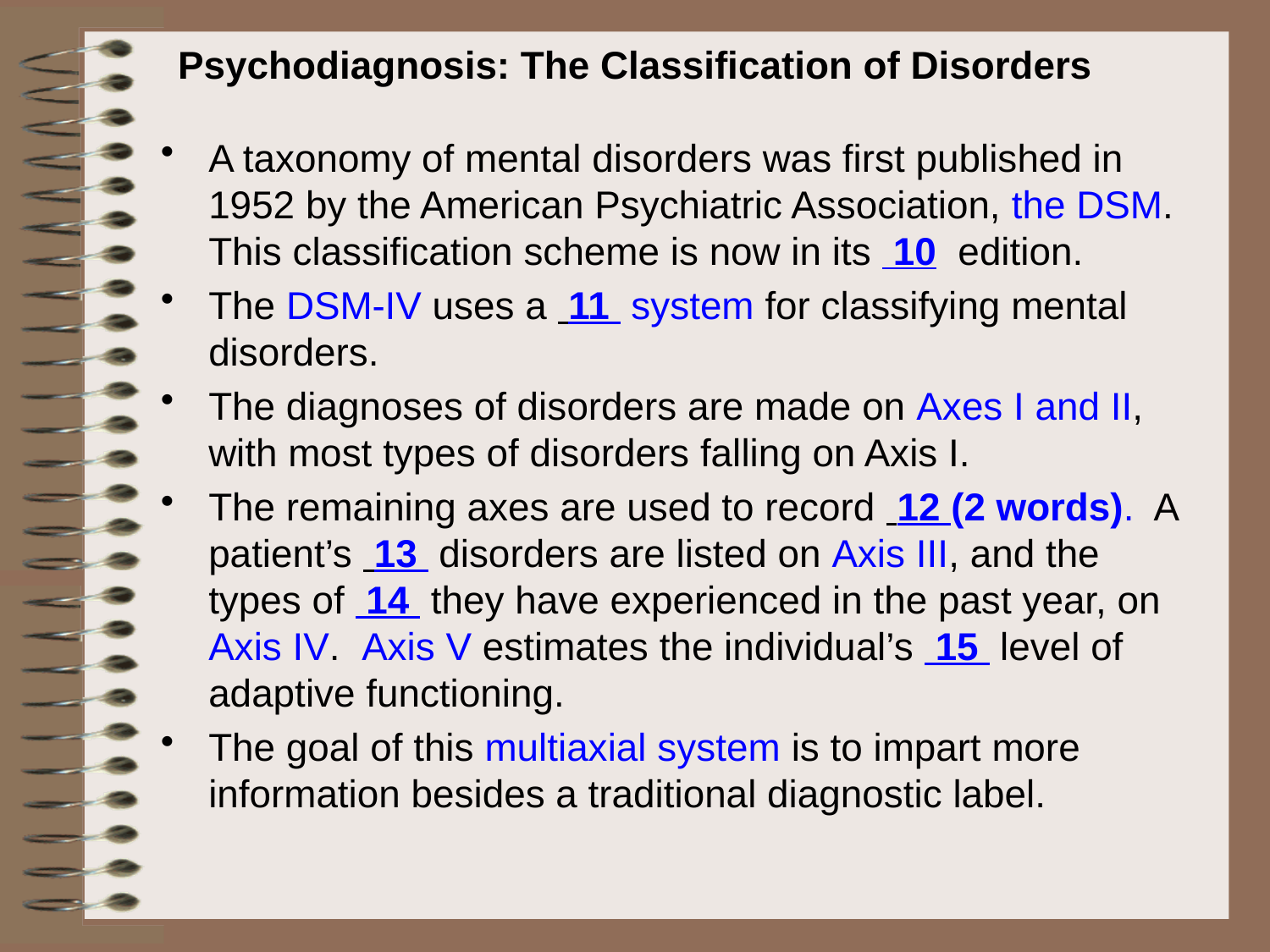

# Psychodiagnosis: The Classification of Disorders

A taxonomy of mental disorders was first published in 1952 by the American Psychiatric Association, the DSM.  This classification scheme is now in its  10  edition.
The DSM-IV uses a  11  system for classifying mental disorders.
The diagnoses of disorders are made on Axes I and II, with most types of disorders falling on Axis I.
The remaining axes are used to record  12 (2 words).  A patient’s  13  disorders are listed on Axis III, and the types of  14  they have experienced in the past year, on Axis IV.  Axis V estimates the individual’s  15  level of adaptive functioning.
The goal of this multiaxial system is to impart more information besides a traditional diagnostic label.